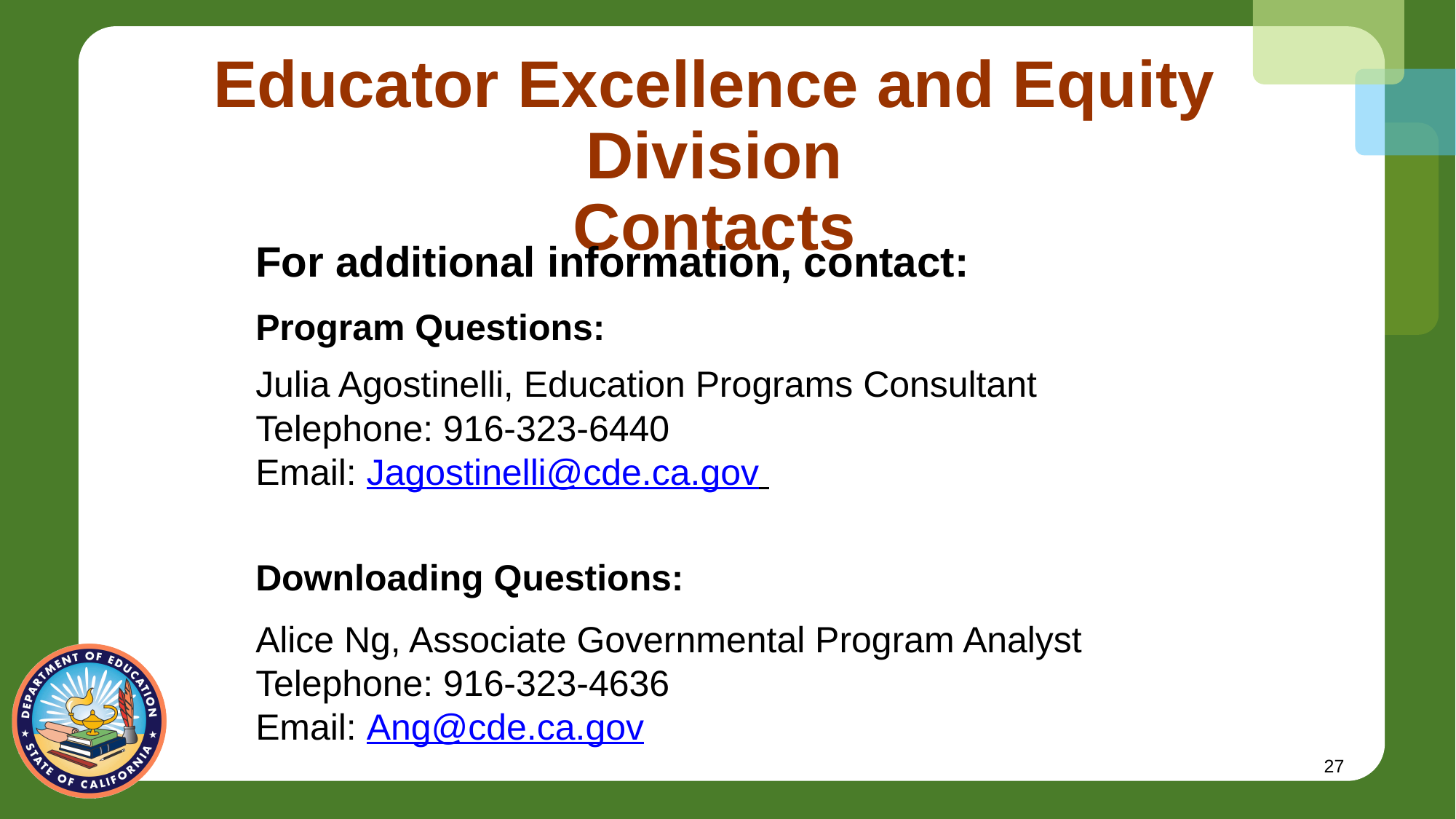

# Educator Excellence and Equity Division Contacts
For additional information, contact:
Program Questions:
Julia Agostinelli, Education Programs Consultant
Telephone: 916-323-6440
Email: Jagostinelli@cde.ca.gov
Downloading Questions:
Alice Ng, Associate Governmental Program Analyst
Telephone: 916-323-4636
Email: Ang@cde.ca.gov
27